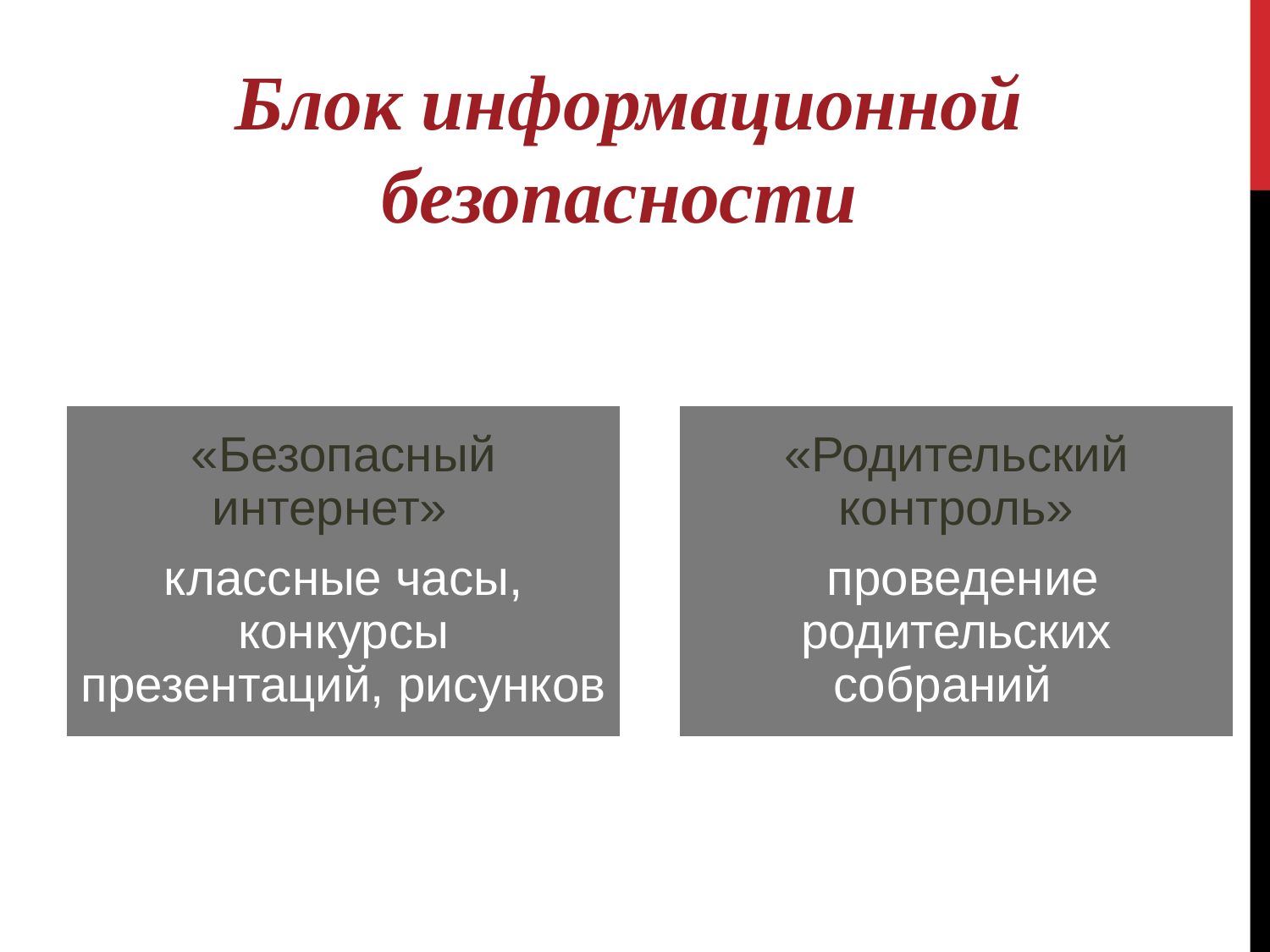

Блок информационной безопасности
«Безопасный интернет»
классные часы, конкурсы презентаций, рисунков
«Родительский контроль»
 проведение родительских собраний